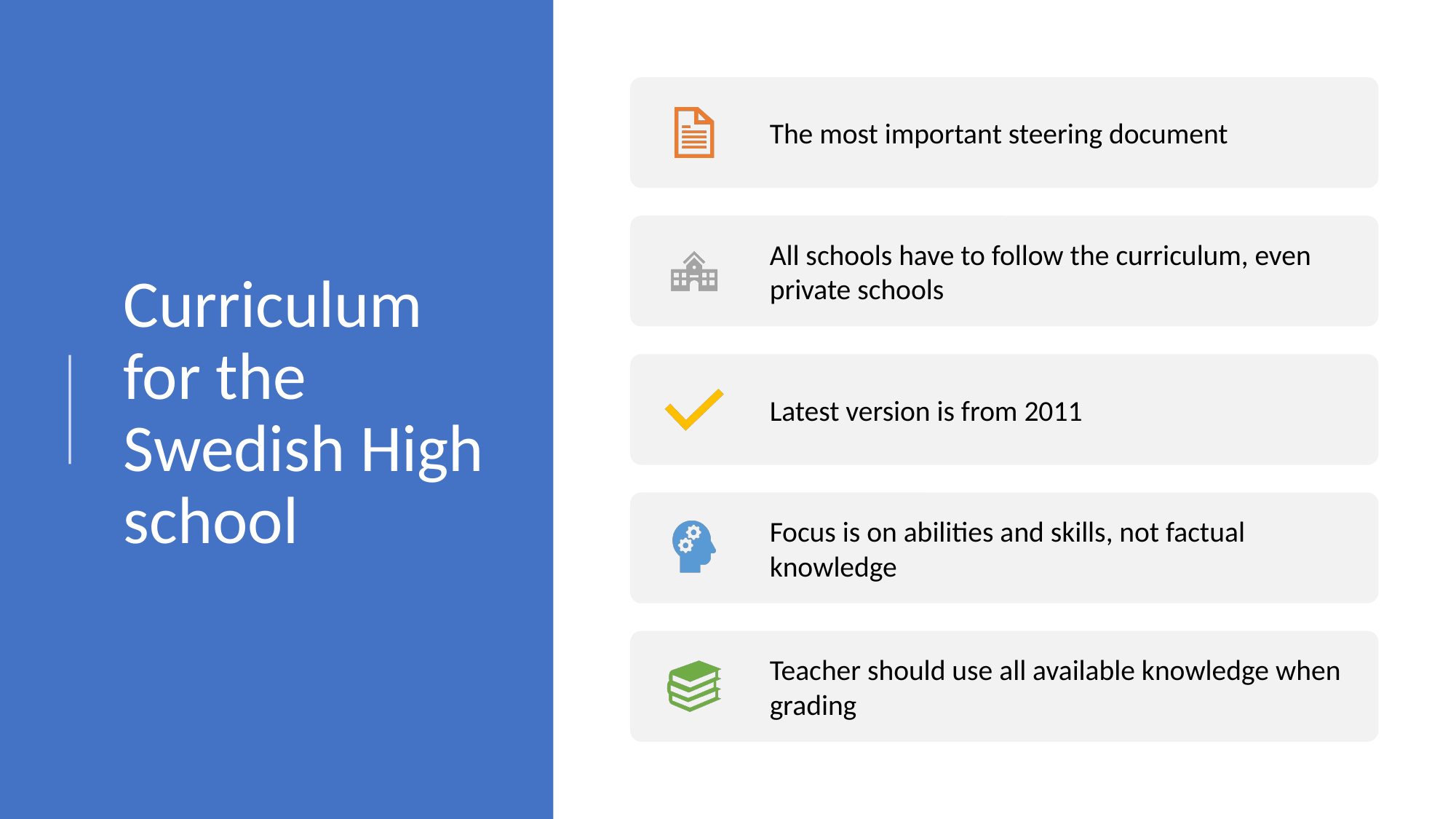

The most important steering document
All schools have to follow the curriculum, even private schools
Latest version is from 2011
Focus is on abilities and skills, not factual knowledge
Teacher should use all available knowledge when grading
# Curriculum for the Swedish High school